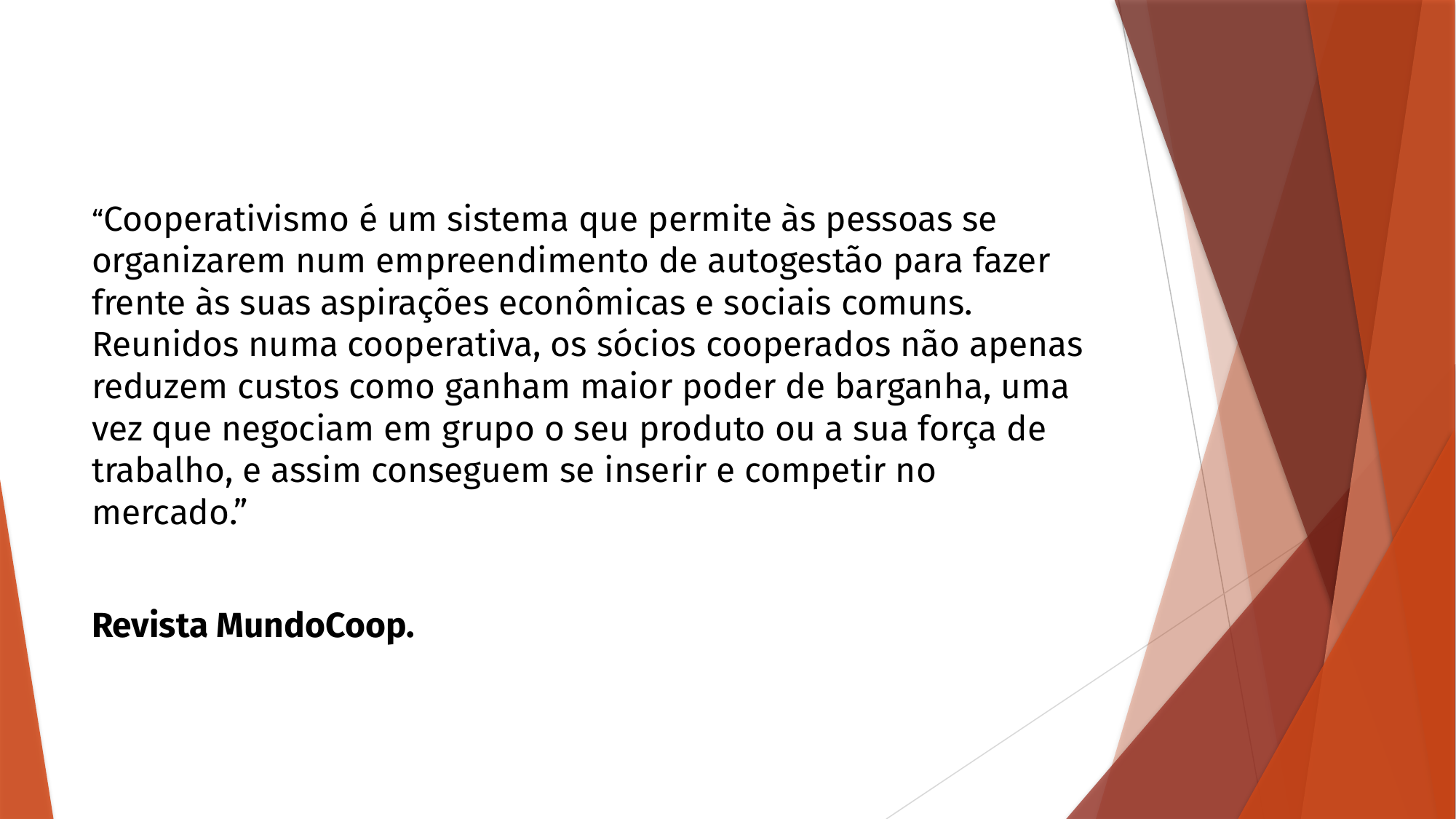

“Cooperativismo é um sistema que permite às pessoas se organizarem num empreendimento de autogestão para fazer frente às suas aspirações econômicas e sociais comuns. Reunidos numa cooperativa, os sócios cooperados não apenas reduzem custos como ganham maior poder de barganha, uma vez que negociam em grupo o seu produto ou a sua força de trabalho, e assim conseguem se inserir e competir no mercado.”

Revista MundoCoop.